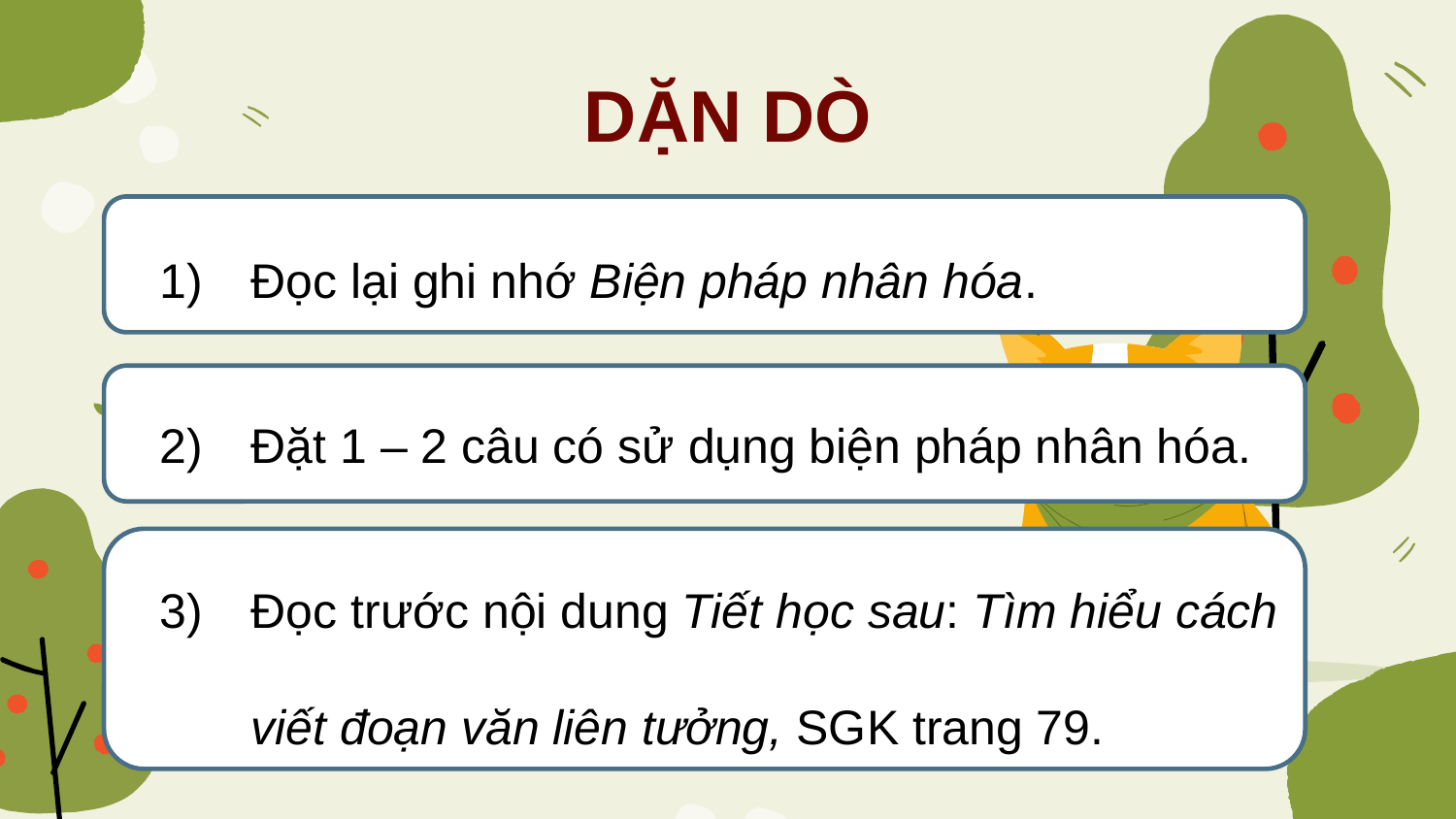

DẶN DÒ
Đọc lại ghi nhớ Biện pháp nhân hóa.
Đặt 1 – 2 câu có sử dụng biện pháp nhân hóa.
Đọc trước nội dung Tiết học sau: Tìm hiểu cách viết đoạn văn liên tưởng, SGK trang 79.